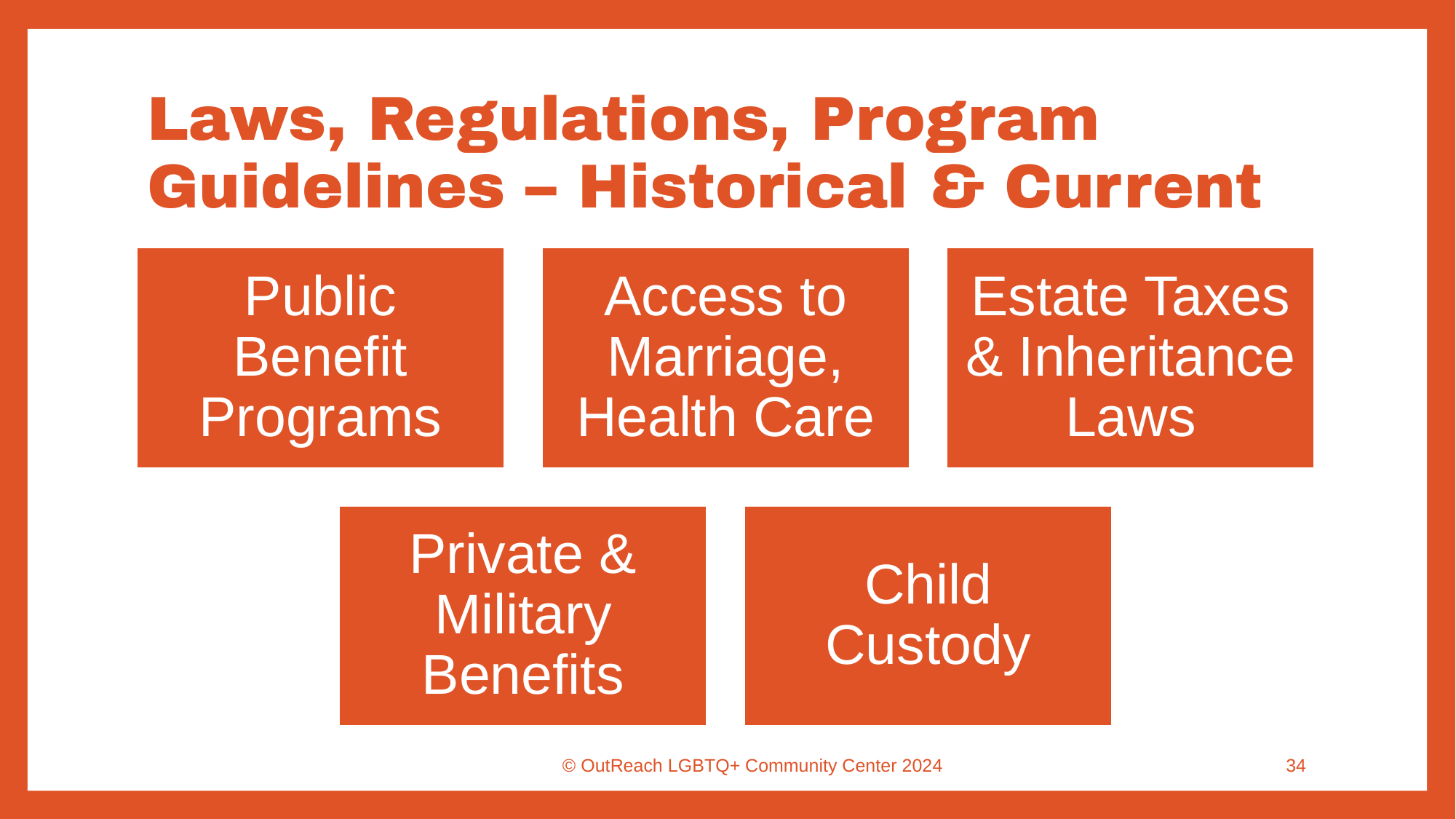

# Laws, Regulations, Program Guidelines – Historical & Current
Public Benefit Programs
Access to Marriage, Health Care
Estate Taxes & Inheritance Laws
Private & Military Benefits
Child Custody
© OutReach LGBTQ+ Community Center 2024
34